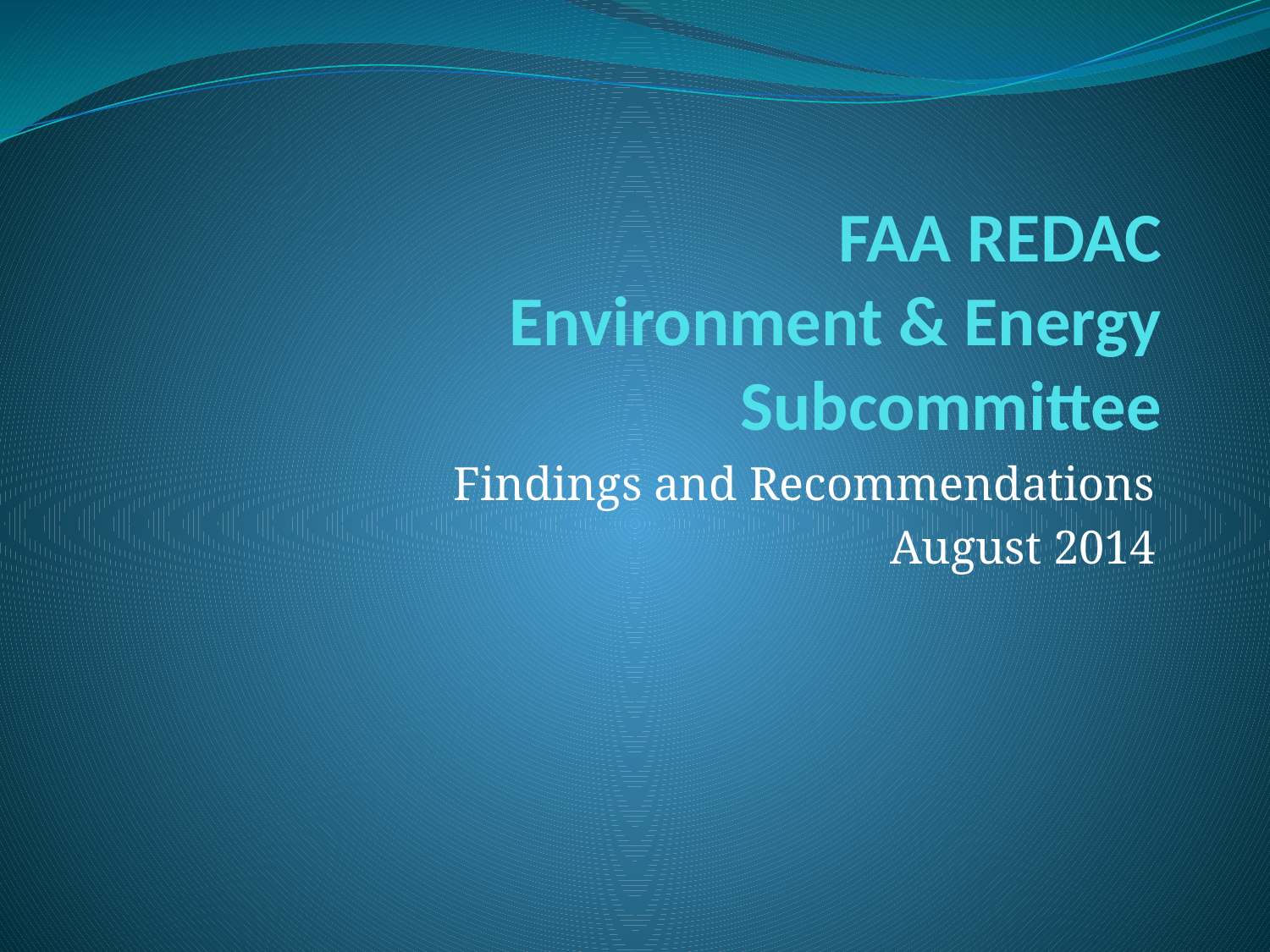

# FAA REDAC Environment & Energy Subcommittee
Findings and Recommendations
August 2014